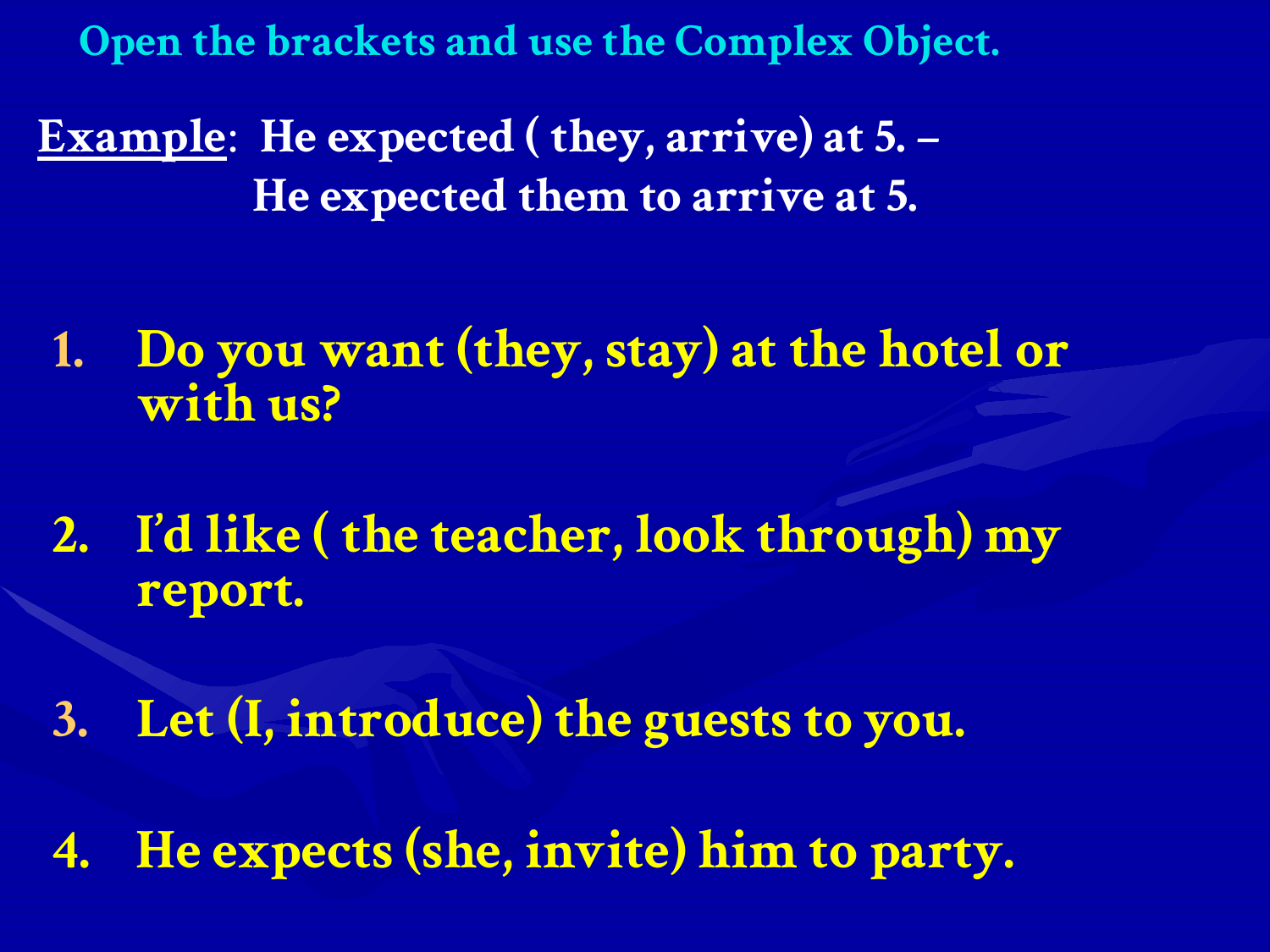

# Open the brackets and use the Complex Object.
Example:  He expected ( they, arrive) at 5. –
         He expected them to arrive at 5.

Do you want (they, stay) at the hotel or with us?

2.    I’d like ( the teacher, look through) my report.

Let (I, introduce) the guests to you.

4.    He expects (she, invite) him to party.